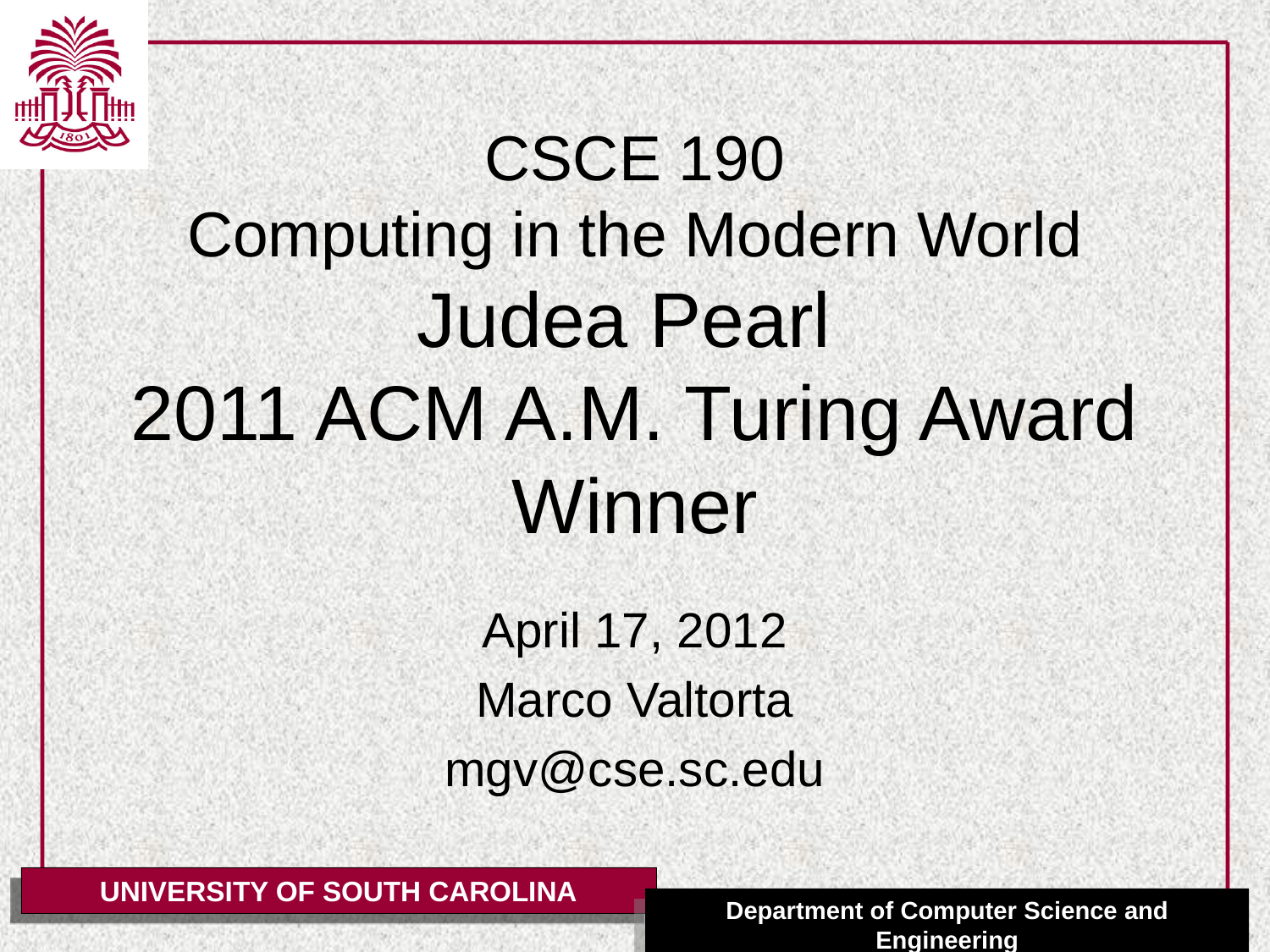

# CSCE 190 Computing in the Modern World Judea Pearl 2011 ACM A.M. Turing Award Winner
April 17, 2012
Marco Valtorta
mgv@cse.sc.edu